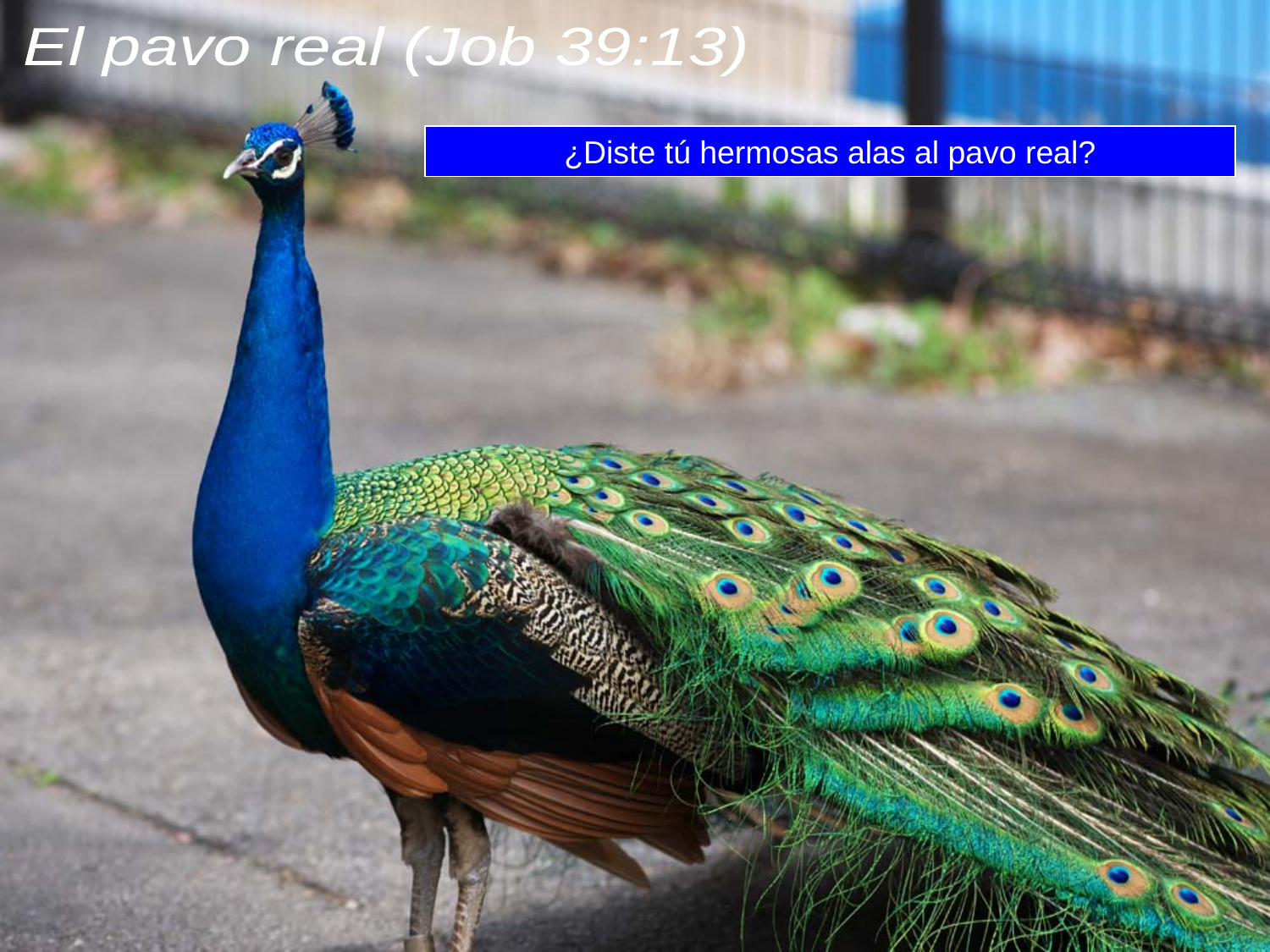

El pavo real (Job 39:13)
¿Diste tú hermosas alas al pavo real?